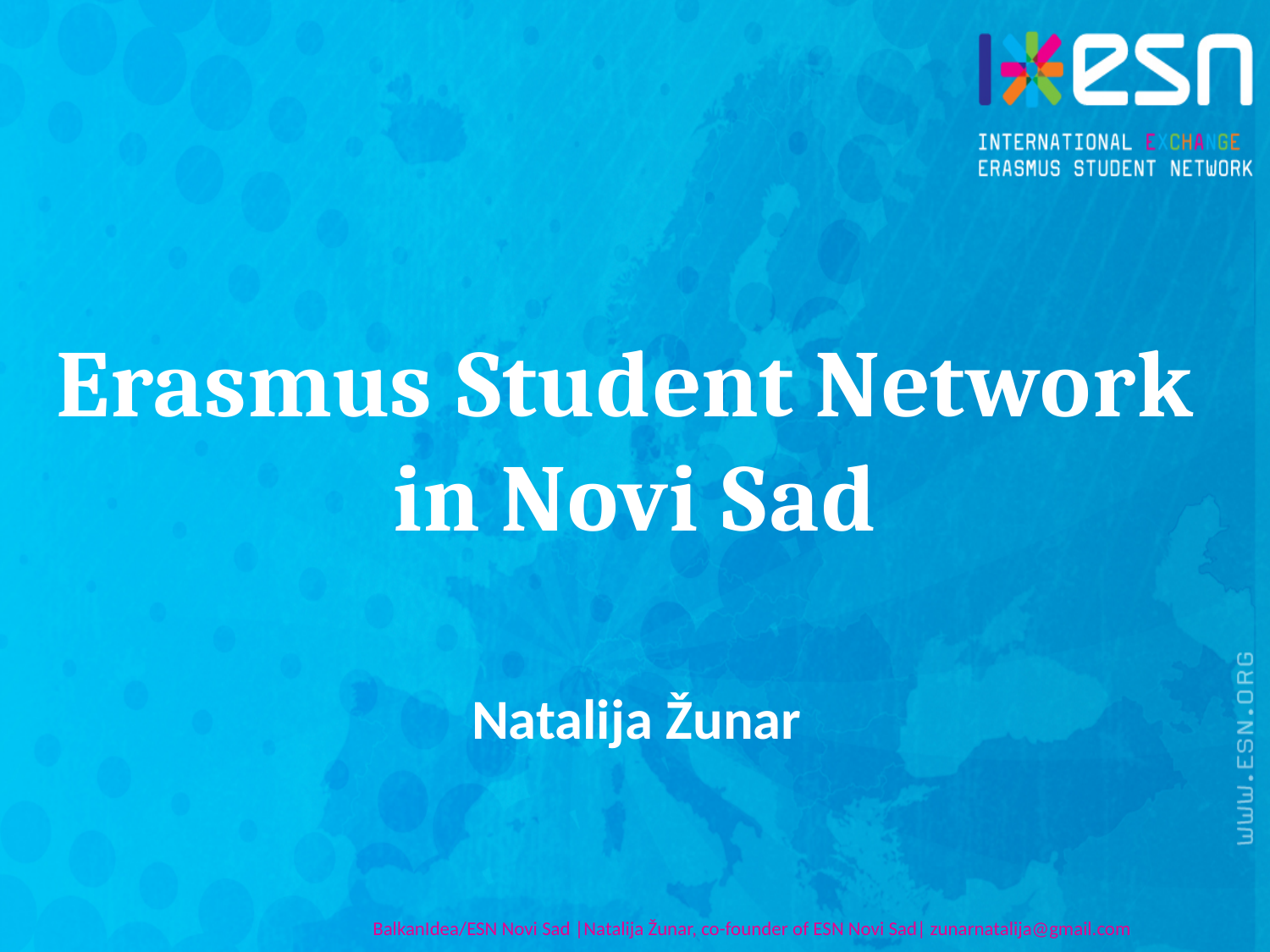

# Erasmus Student Network  in Novi Sad
Natalija Žunar
BalkanIdea/ESN Novi Sad |Natalija Žunar, co-founder of ESN Novi Sad| zunarnatalija@gmail.com